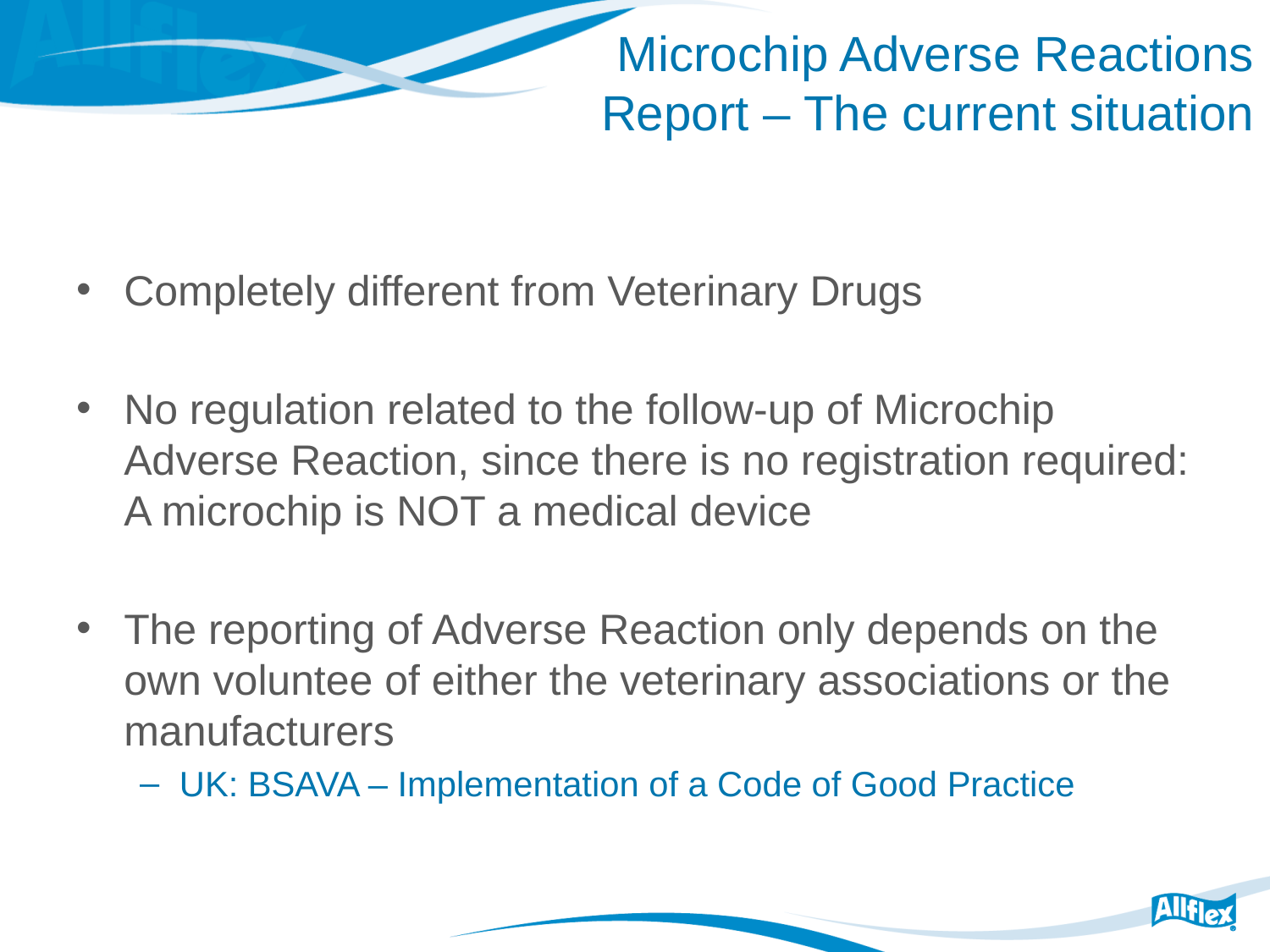

# Microchip Adverse Reactions Report – The current situation
Completely different from Veterinary Drugs

No regulation related to the follow-up of Microchip Adverse Reaction, since there is no registration required: A microchip is NOT a medical device

The reporting of Adverse Reaction only depends on the own voluntee of either the veterinary associations or the manufacturers
UK: BSAVA – Implementation of a Code of Good Practice